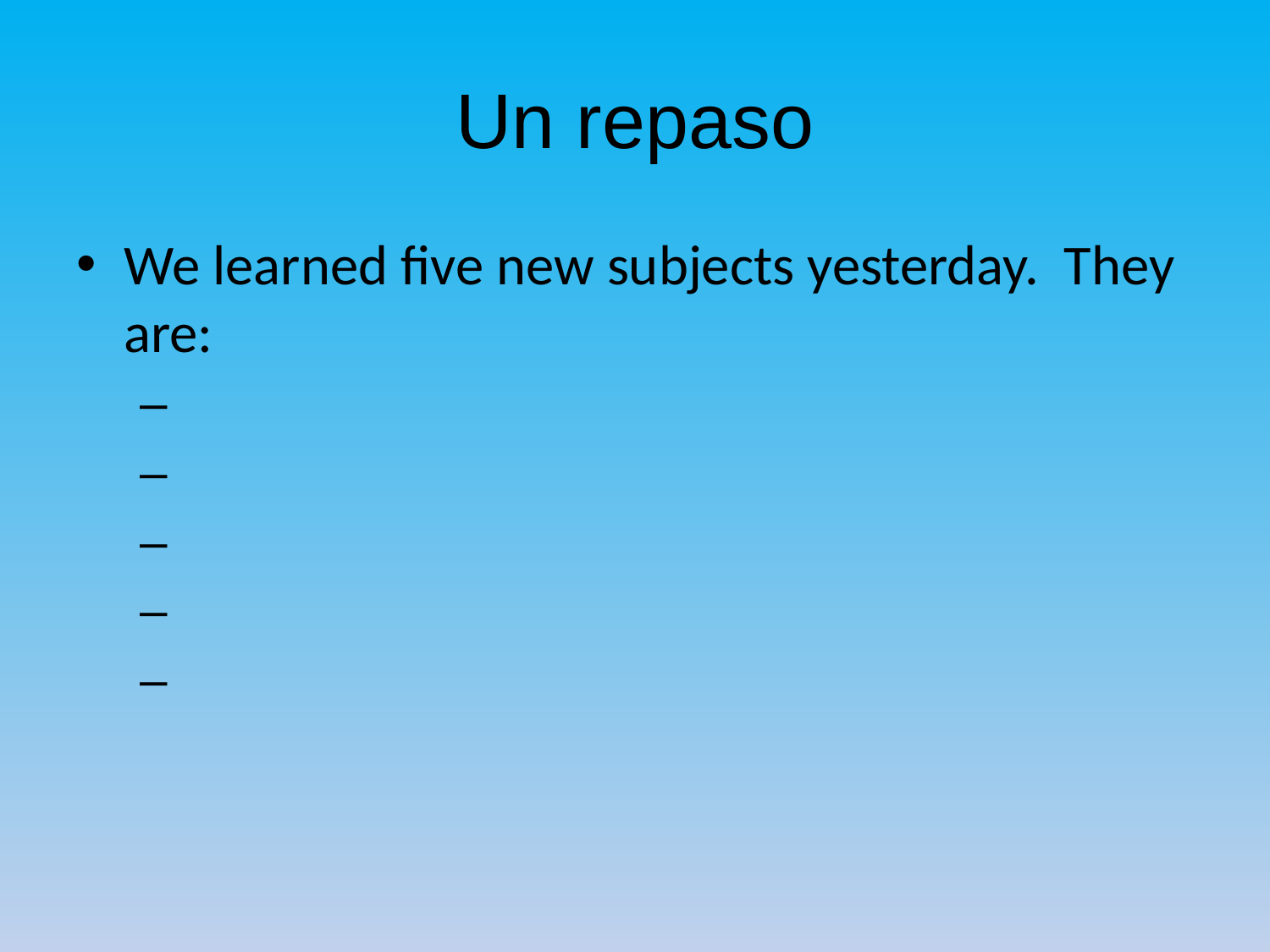

# Un repaso
We learned five new subjects yesterday.  They are: